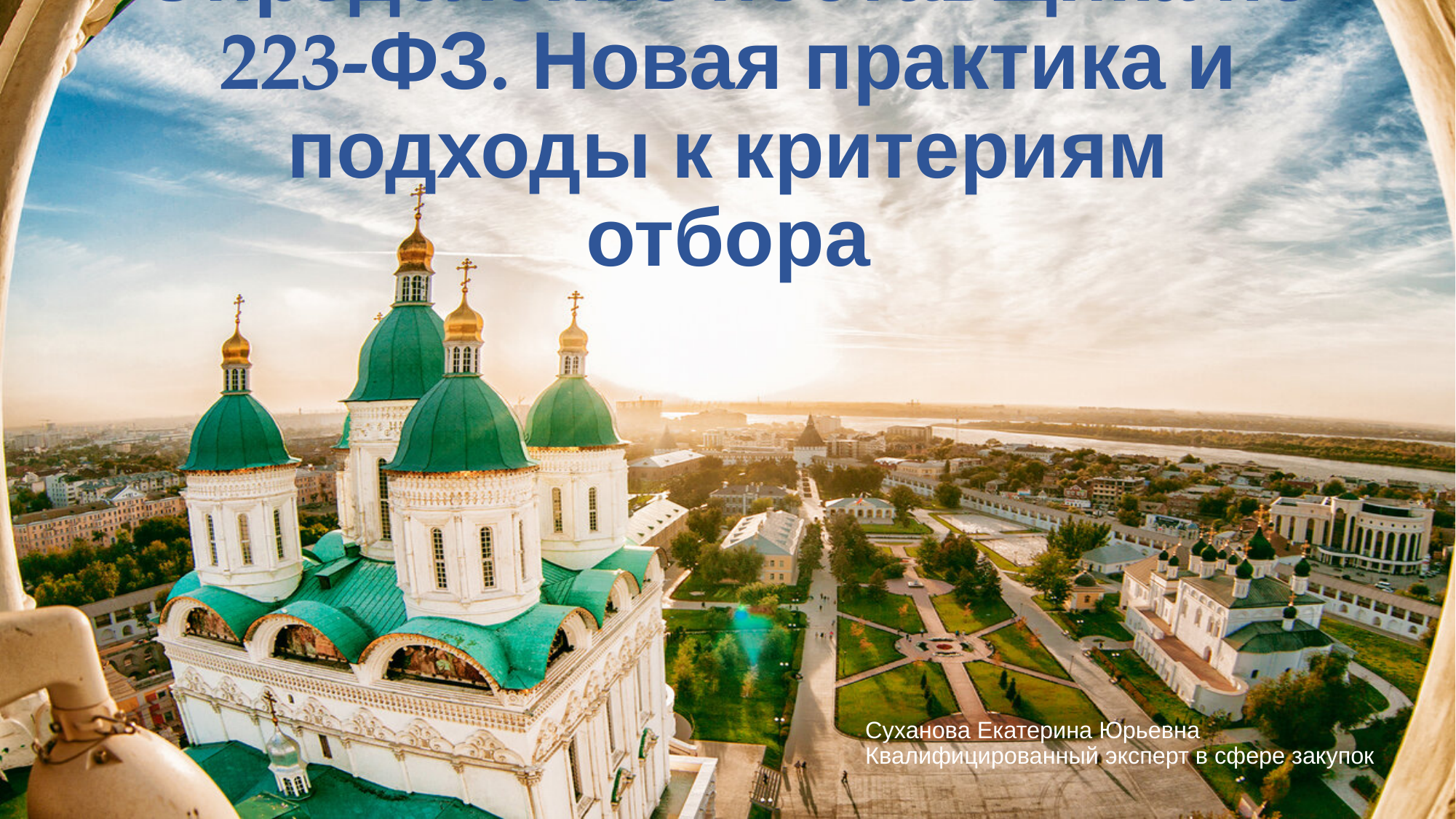

# Определение поставщика по 223-ФЗ. Новая практика и подходы к критериям отбора
Суханова Екатерина Юрьевна
Квалифицированный эксперт в сфере закупок